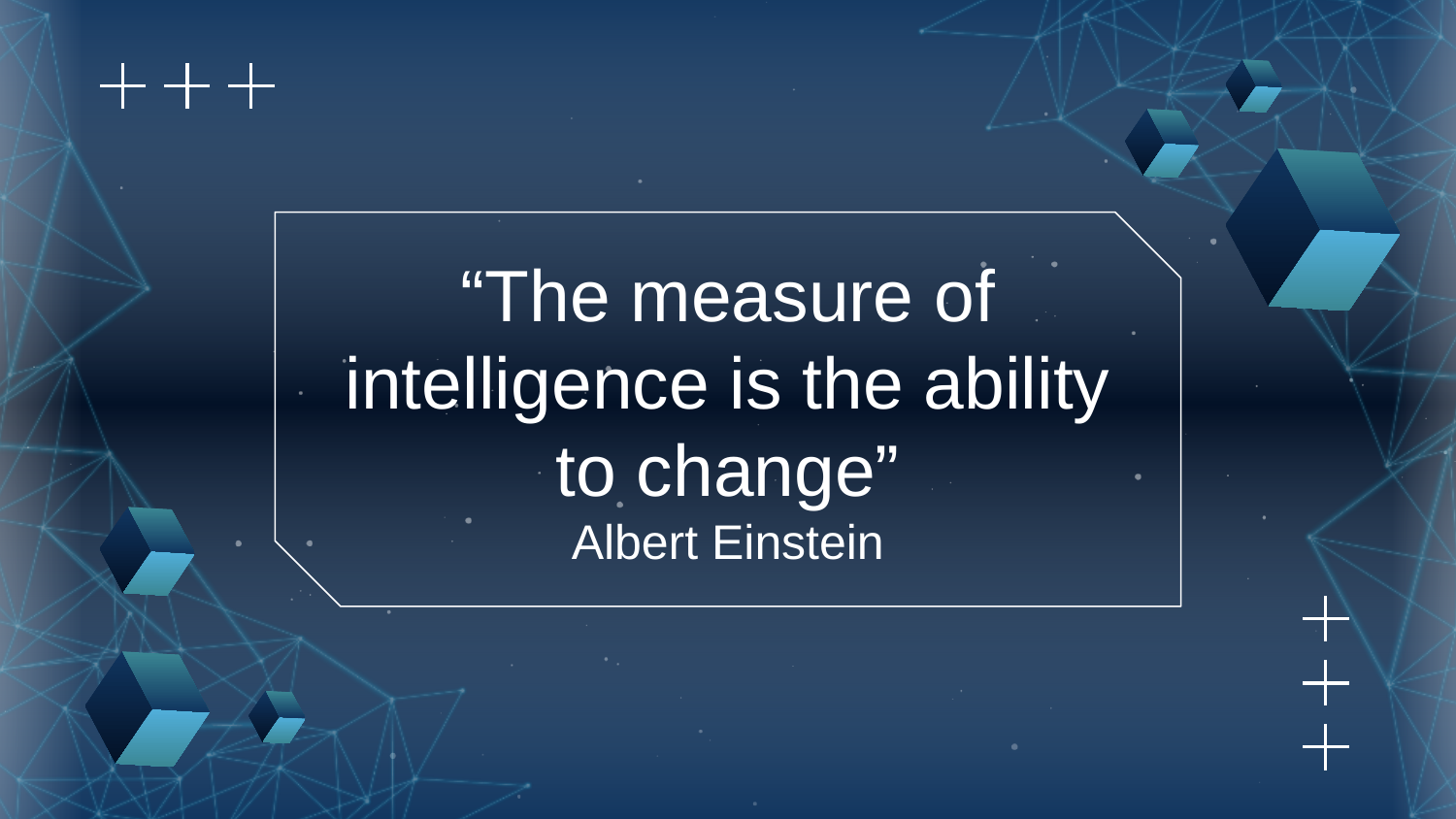

# “The measure of intelligence is the ability to change” Albert Einstein